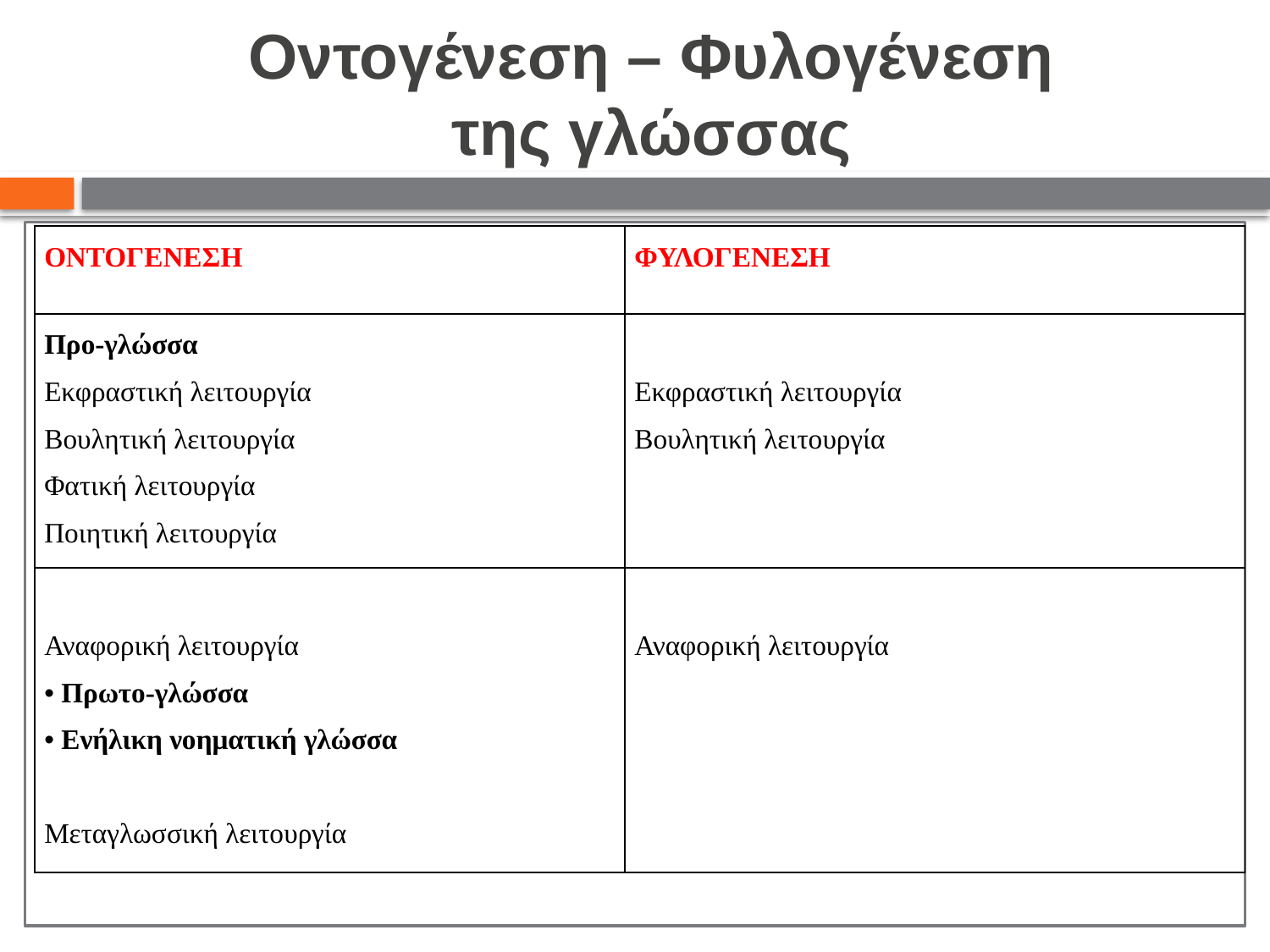

# Οντογένεση – Φυλογένεση της γλώσσας

| ΟΝΤΟΓΕΝΕΣΗ | ΦΥΛΟΓΕΝΕΣΗ |
| --- | --- |
| Προ-γλώσσα Εκφραστική λειτουργία Βουλητική λειτουργία Φατική λειτουργία Ποιητική λειτουργία | Εκφραστική λειτουργία Βουλητική λειτουργία |
| Αναφορική λειτουργία Πρωτο-γλώσσα Ενήλικη νοηματική γλώσσα   Μεταγλωσσική λειτουργία | Αναφορική λειτουργία |